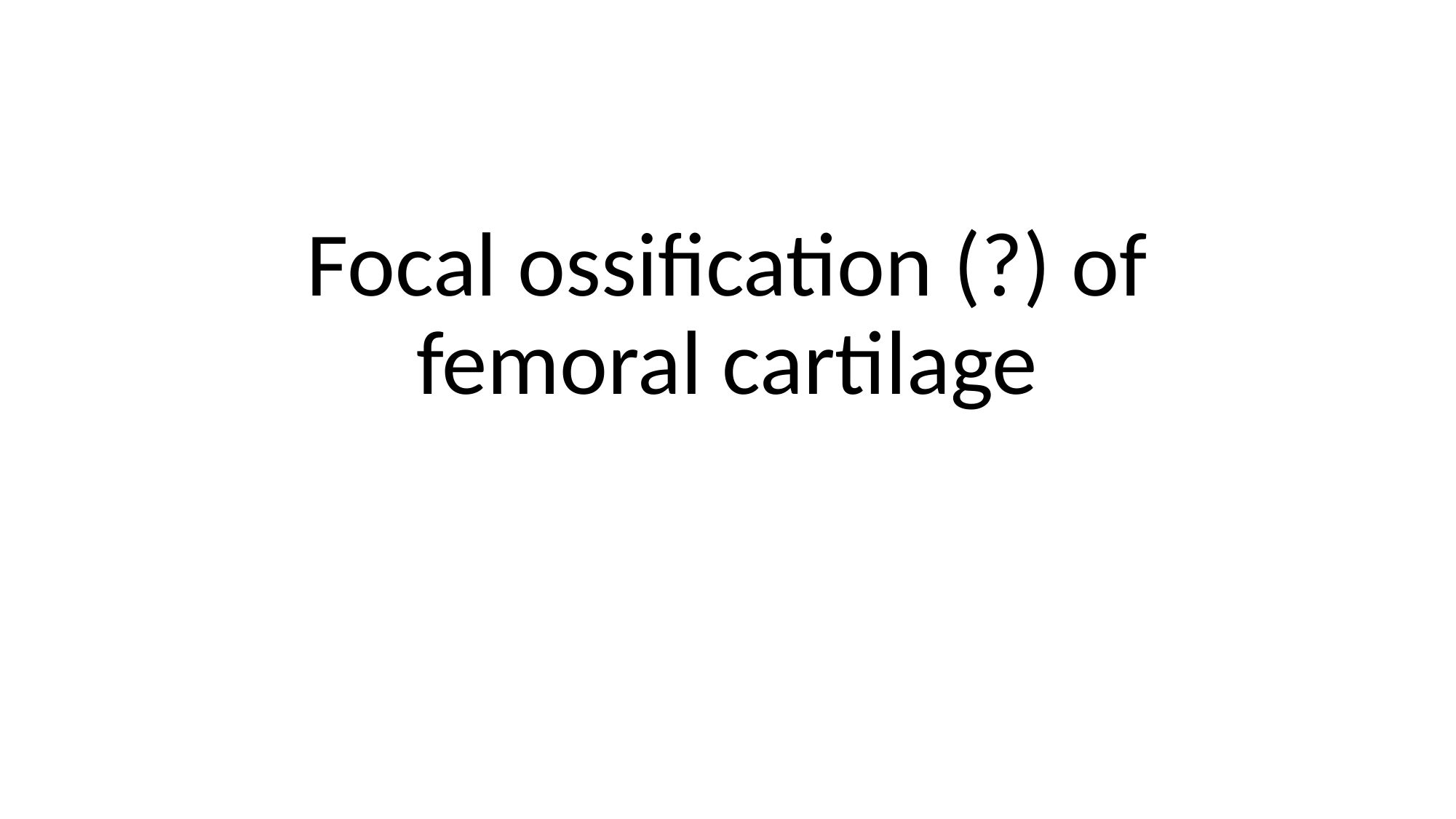

# Focal ossification (?) of femoral cartilage